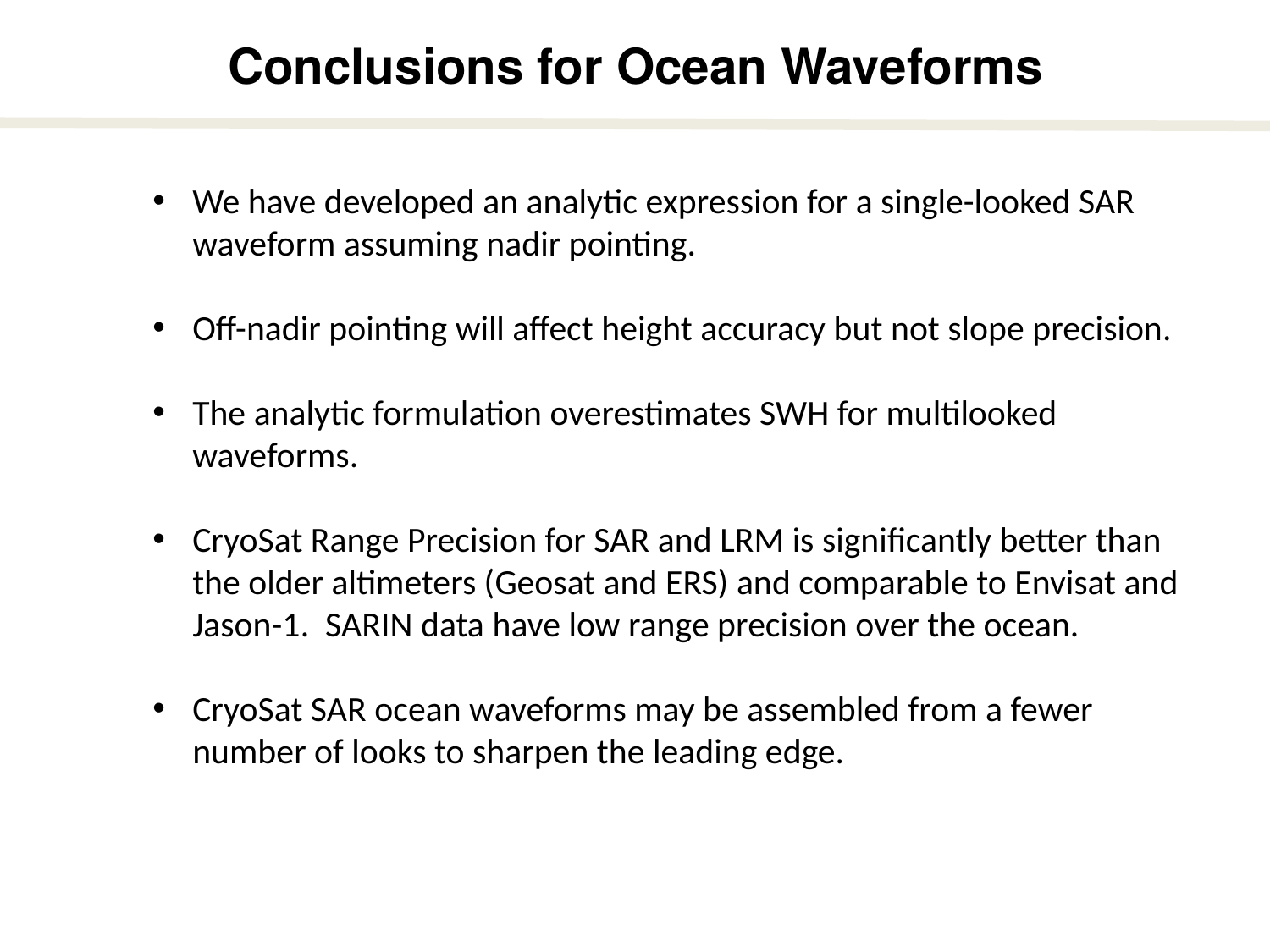

# Conclusions for Ocean Waveforms

We have developed an analytic expression for a single-looked SAR waveform assuming nadir pointing.

Off-nadir pointing will affect height accuracy but not slope precision.

The analytic formulation overestimates SWH for multilooked waveforms.

CryoSat Range Precision for SAR and LRM is significantly better than the older altimeters (Geosat and ERS) and comparable to Envisat and Jason-1.  SARIN data have low range precision over the ocean.

CryoSat SAR ocean waveforms may be assembled from a fewer number of looks to sharpen the leading edge.